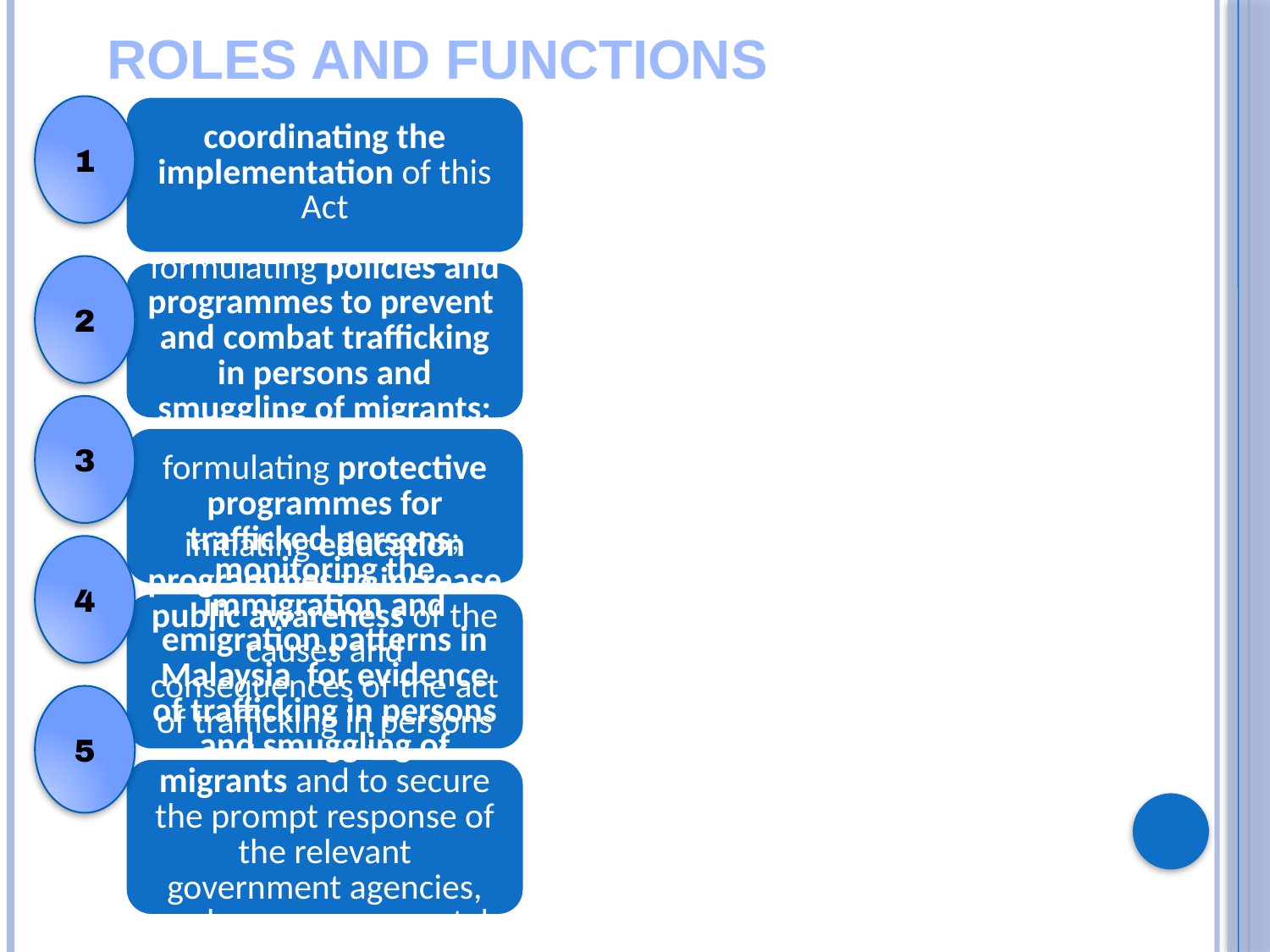

# ROLES AND FUNCTIONS
1
coordinating the implementation of this Act
formulating policies and programmes to prevent  and combat trafficking in persons and smuggling of migrants;
2
3
4
5